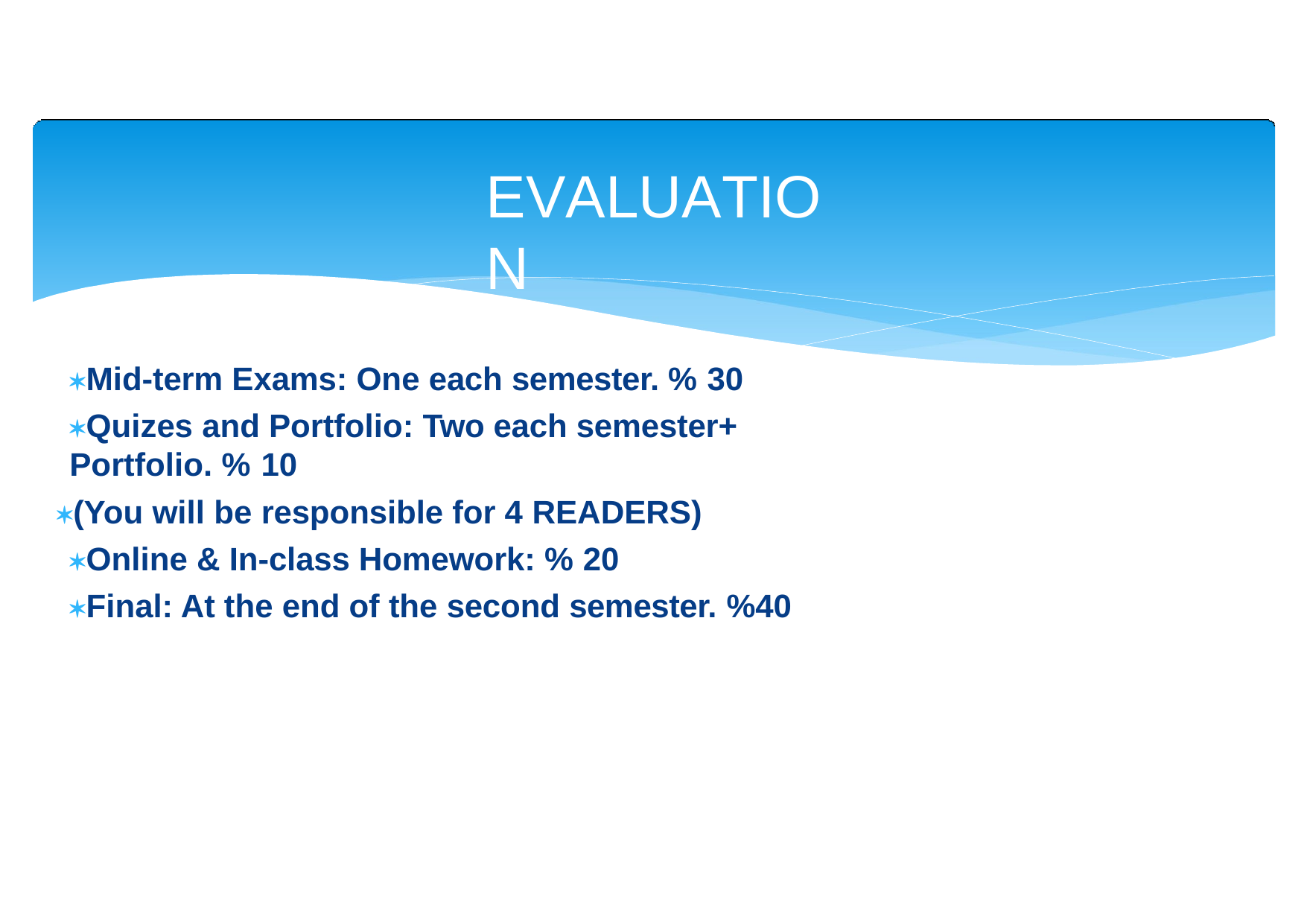

# EVALUATION
∗Mid‐term Exams: One each semester. % 30
∗Quizes and Portfolio: Two each semester+ Portfolio. % 10
∗(You will be responsible for 4 READERS)
∗Online & In‐class Homework: % 20
∗Final: At the end of the second semester. %40